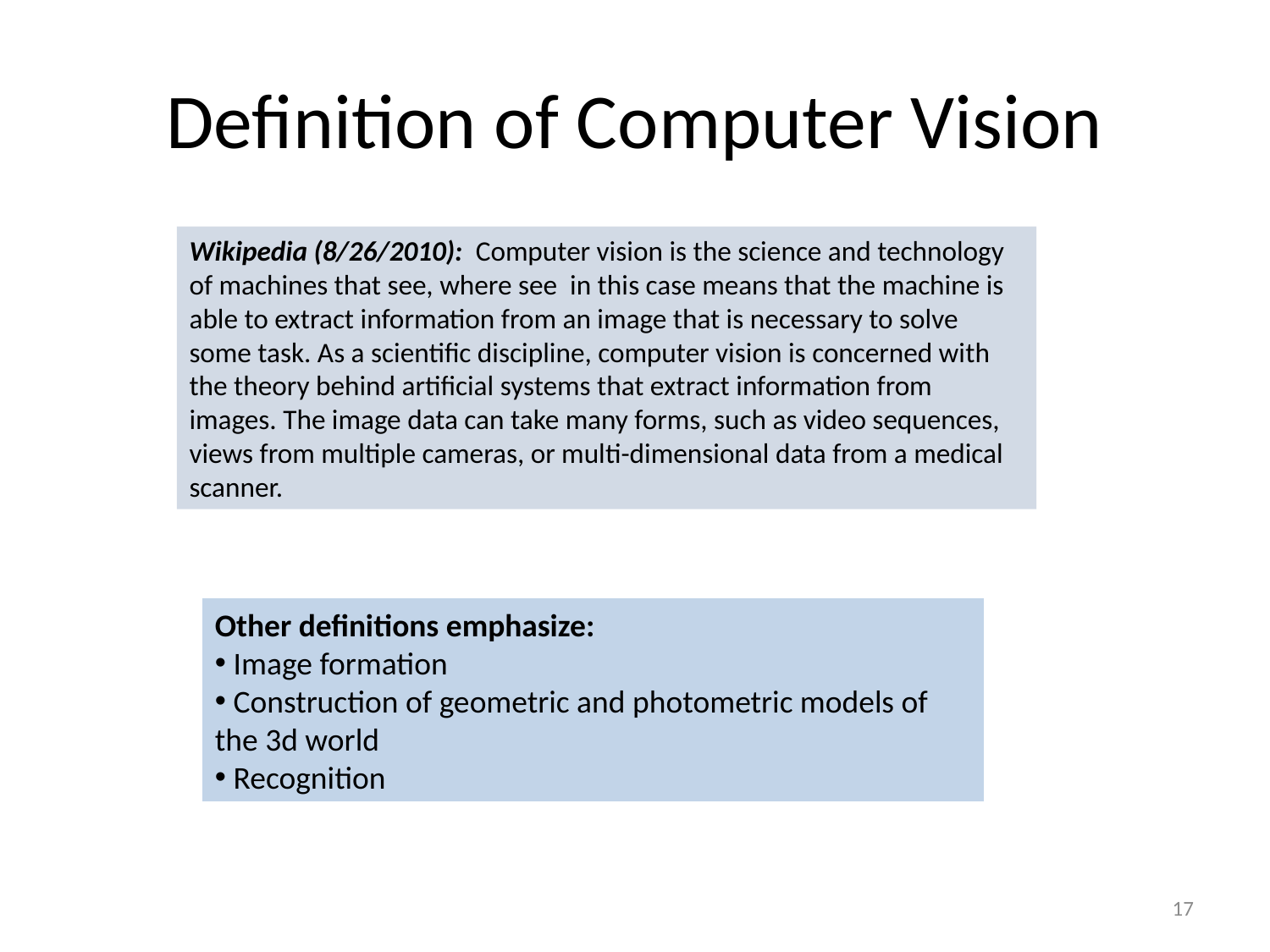

# Definition of Computer Vision
Wikipedia (8/26/2010):  Computer vision is the science and technology of machines that see, where see  in this case means that the machine is able to extract information from an image that is necessary to solve some task. As a scientific discipline, computer vision is concerned with the theory behind artificial systems that extract information from images. The image data can take many forms, such as video sequences, views from multiple cameras, or multi-dimensional data from a medical scanner.
Other definitions emphasize:
 Image formation
 Construction of geometric and photometric models of the 3d world
 Recognition
17